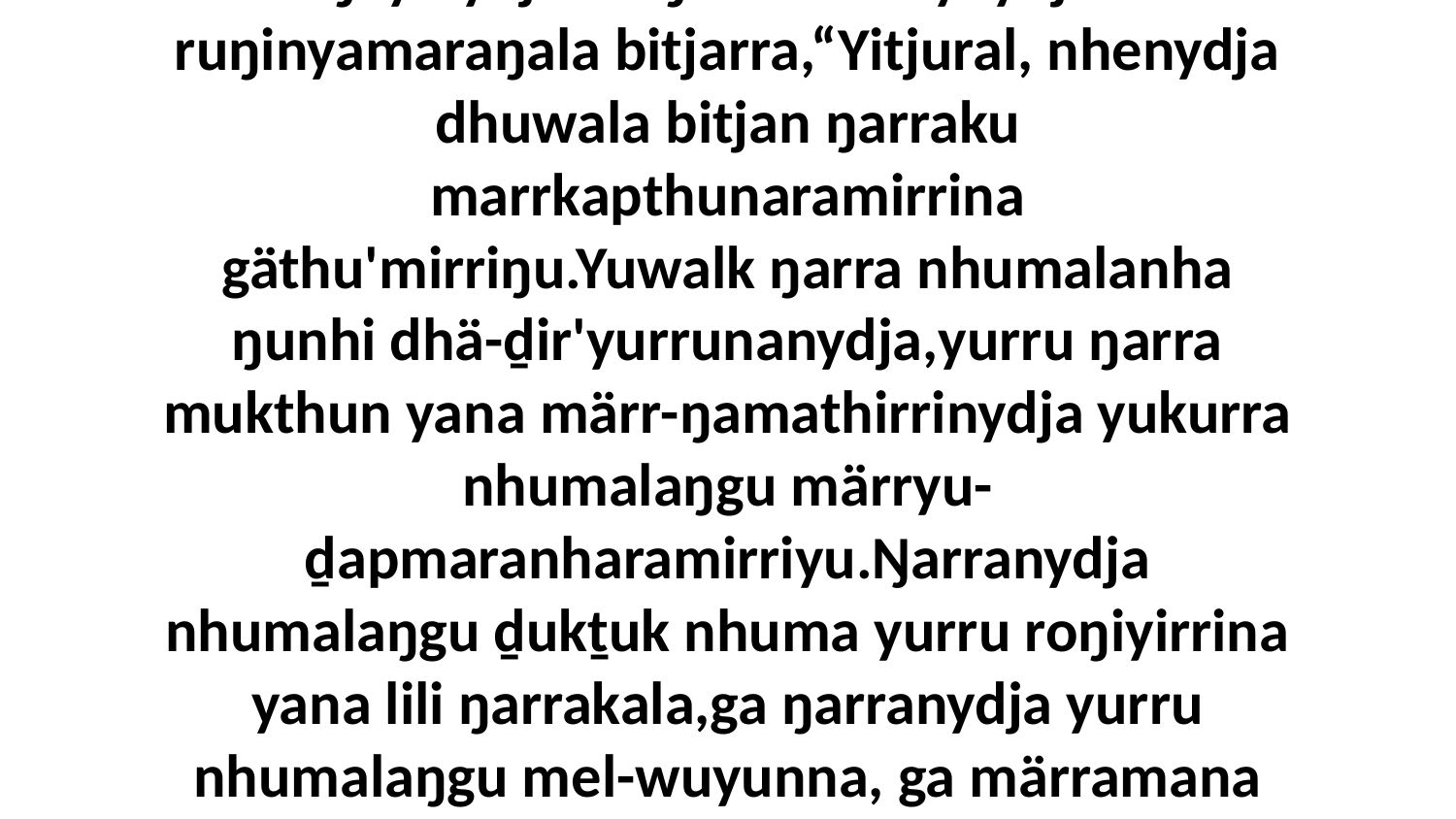

20 Ga ŋayinydja waŋana Garraynydja buku-ruŋinyamaraŋala bitjarra,“Yitjural, nhenydja dhuwala bitjan ŋarraku marrkapthunaramirrina gäthu'mirriŋu.Yuwalk ŋarra nhumalanha ŋunhi dhä-ḏir'yurrunanydja,yurru ŋarra mukthun yana märr-ŋamathirrinydja yukurra nhumalaŋgu märryu-ḏapmaranharamirriyu.Ŋarranydja nhumalaŋgu ḏukṯuk nhuma yurru roŋiyirrina yana lili ŋarrakala,ga ŋarranydja yurru nhumalaŋgu mel-wuyunna, ga märramana nhumalanha ŋarrakalaynha.